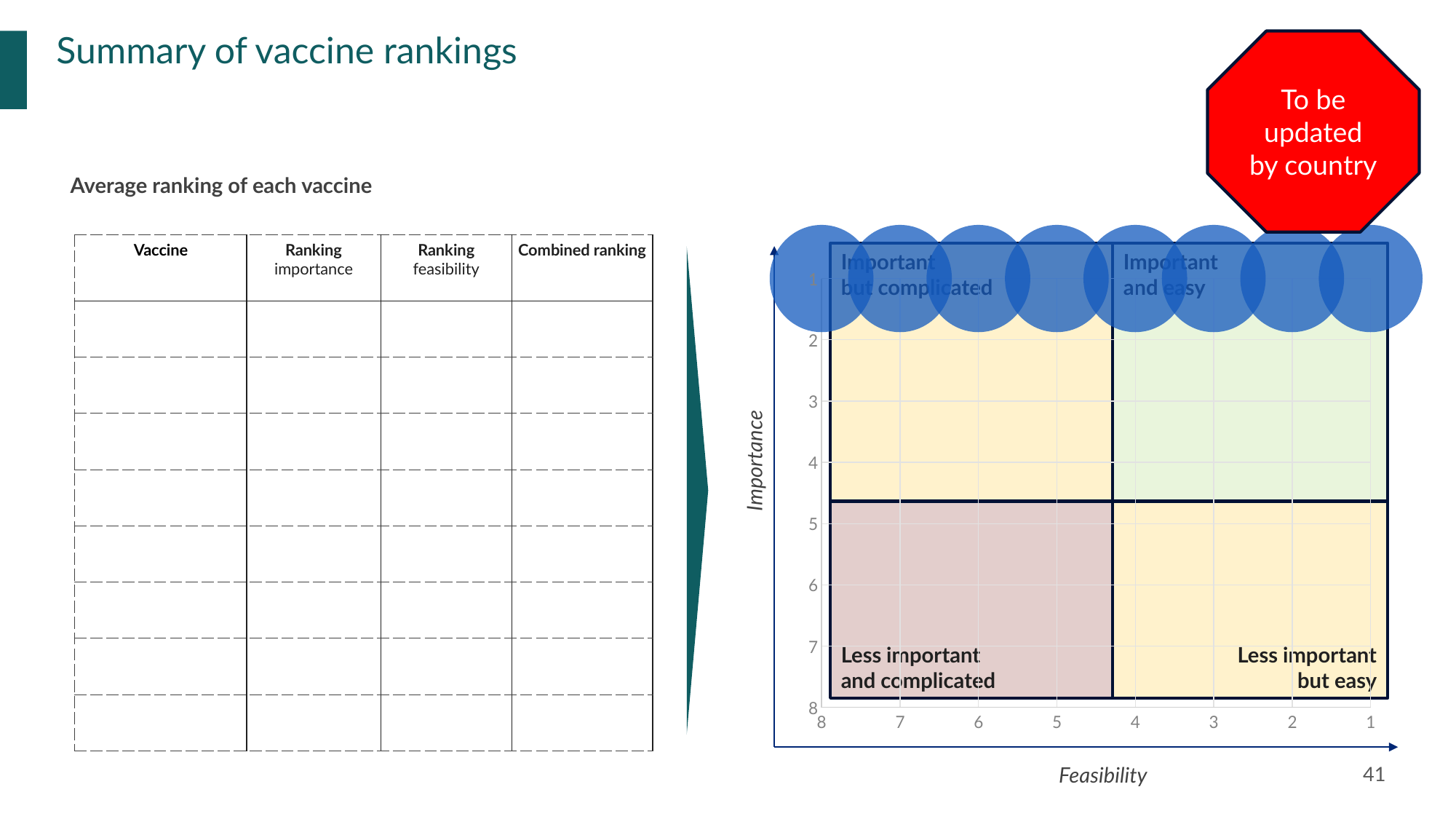

Summary of vaccine rankings

To be updated by country
Average ranking of each vaccine

### Chart

| Category | Feasibility Ranking | Size |
|---|---|---|
| Vaccine | Ranking importance | Ranking feasibility | Combined ranking |
| --- | --- | --- | --- |
|  |  |  |  |
|  |  |  |  |
|  |  |  |  |
|  |  |  |  |
|  |  |  |  |
|  |  |  |  |
|  |  |  |  |
|  |  |  |  |
Important
and easy
Important
but complicated
Less important
and complicated
Less important
but easy
Importance

41
Feasibility